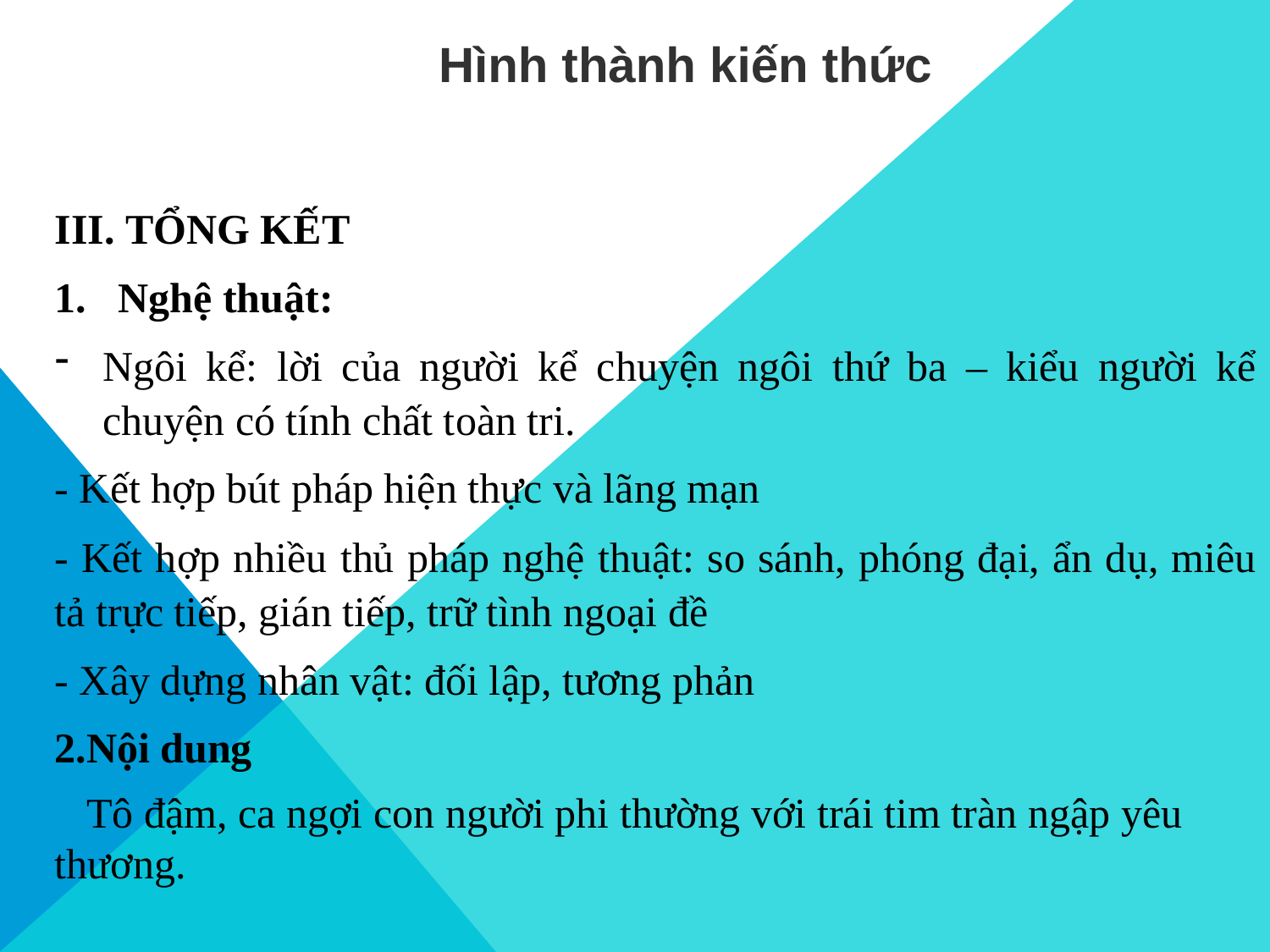

Hình thành kiến thức
III. TỔNG KẾT
Nghệ thuật:
Ngôi kể: lời của người kể chuyện ngôi thứ ba – kiểu người kể chuyện có tính chất toàn tri.
- Kết hợp bút pháp hiện thực và lãng mạn
- Kết hợp nhiều thủ pháp nghệ thuật: so sánh, phóng đại, ẩn dụ, miêu tả trực tiếp, gián tiếp, trữ tình ngoại đề
- Xây dựng nhân vật: đối lập, tương phản
2.Nội dung
   Tô đậm, ca ngợi con người phi thường với trái tim tràn ngập yêu thương.